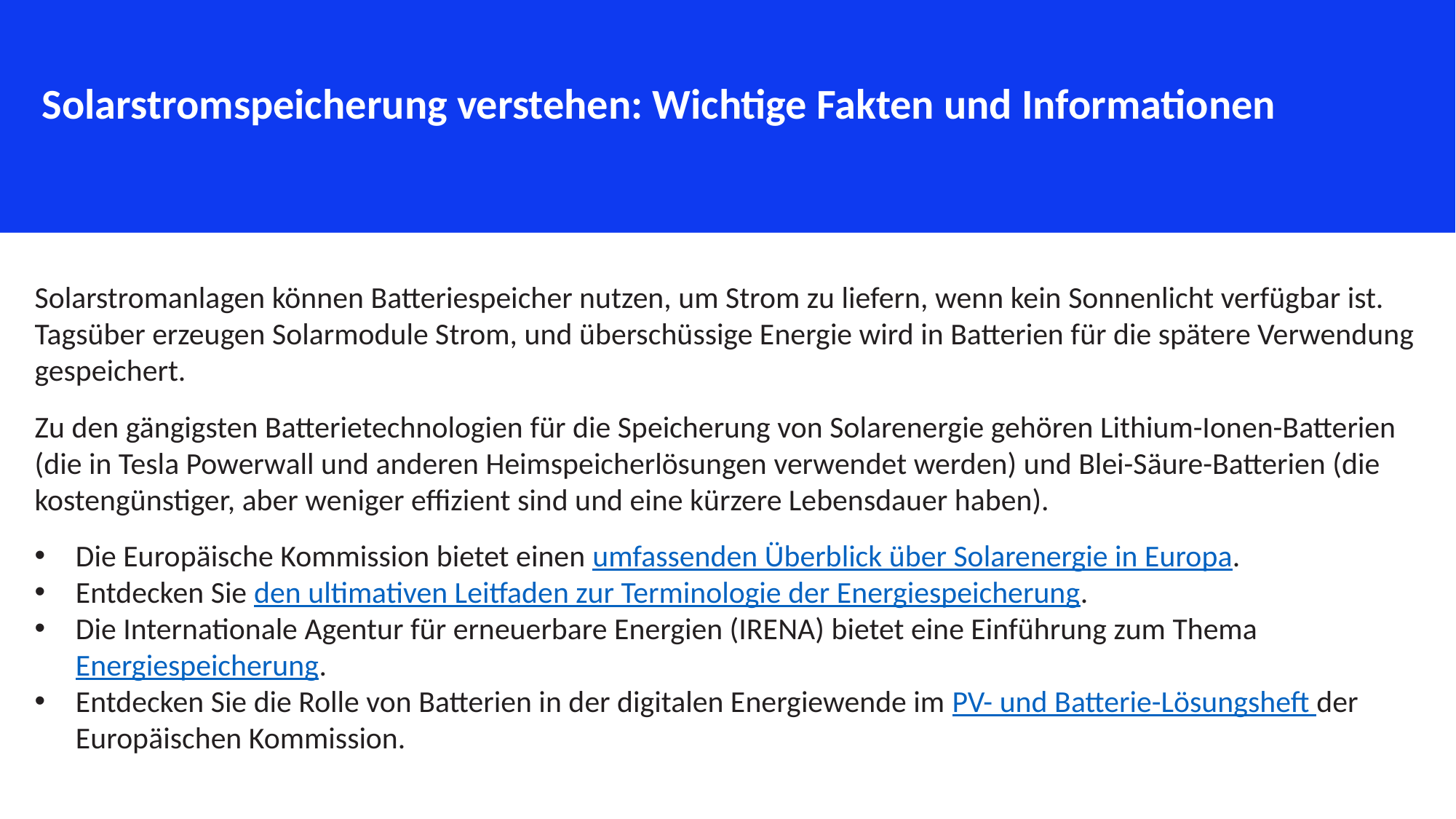

Solarstromspeicherung verstehen: Wichtige Fakten und Informationen

Solarstromanlagen können Batteriespeicher nutzen, um Strom zu liefern, wenn kein Sonnenlicht verfügbar ist. Tagsüber erzeugen Solarmodule Strom, und überschüssige Energie wird in Batterien für die spätere Verwendung gespeichert.

Zu den gängigsten Batterietechnologien für die Speicherung von Solarenergie gehören Lithium-Ionen-Batterien (die in Tesla Powerwall und anderen Heimspeicherlösungen verwendet werden) und Blei-Säure-Batterien (die kostengünstiger, aber weniger effizient sind und eine kürzere Lebensdauer haben).

Die Europäische Kommission bietet einen umfassenden Überblick über Solarenergie in Europa.
Entdecken Sie den ultimativen Leitfaden zur Terminologie der Energiespeicherung.
Die Internationale Agentur für erneuerbare Energien (IRENA) bietet eine Einführung zum Thema Energiespeicherung.
Entdecken Sie die Rolle von Batterien in der digitalen Energiewende im PV- und Batterie-Lösungsheft der Europäischen Kommission.